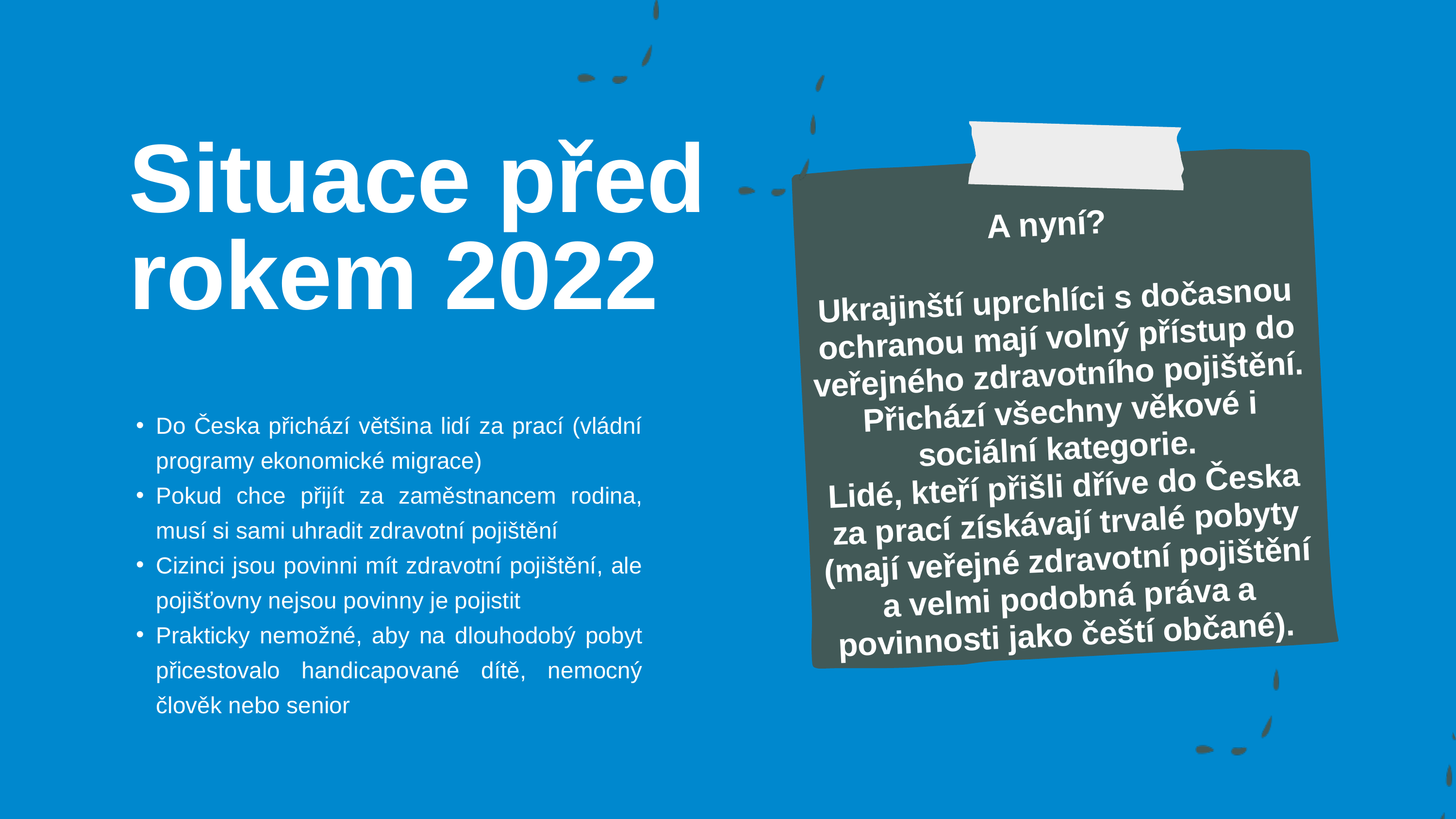

Situace před rokem 2022

A nyní?

Ukrajinští uprchlíci s dočasnou ochranou mají volný přístup do veřejného zdravotního pojištění. Přichází všechny věkové i sociální kategorie.
Lidé, kteří přišli dříve do Česka za prací získávají trvalé pobyty (mají veřejné zdravotní pojištění a velmi podobná práva a povinnosti jako čeští občané).
Do Česka přichází většina lidí za prací (vládní programy ekonomické migrace)
Pokud chce přijít za zaměstnancem rodina, musí si sami uhradit zdravotní pojištění
Cizinci jsou povinni mít zdravotní pojištění, ale pojišťovny nejsou povinny je pojistit
Prakticky nemožné, aby na dlouhodobý pobyt přicestovalo handicapované dítě, nemocný člověk nebo senior